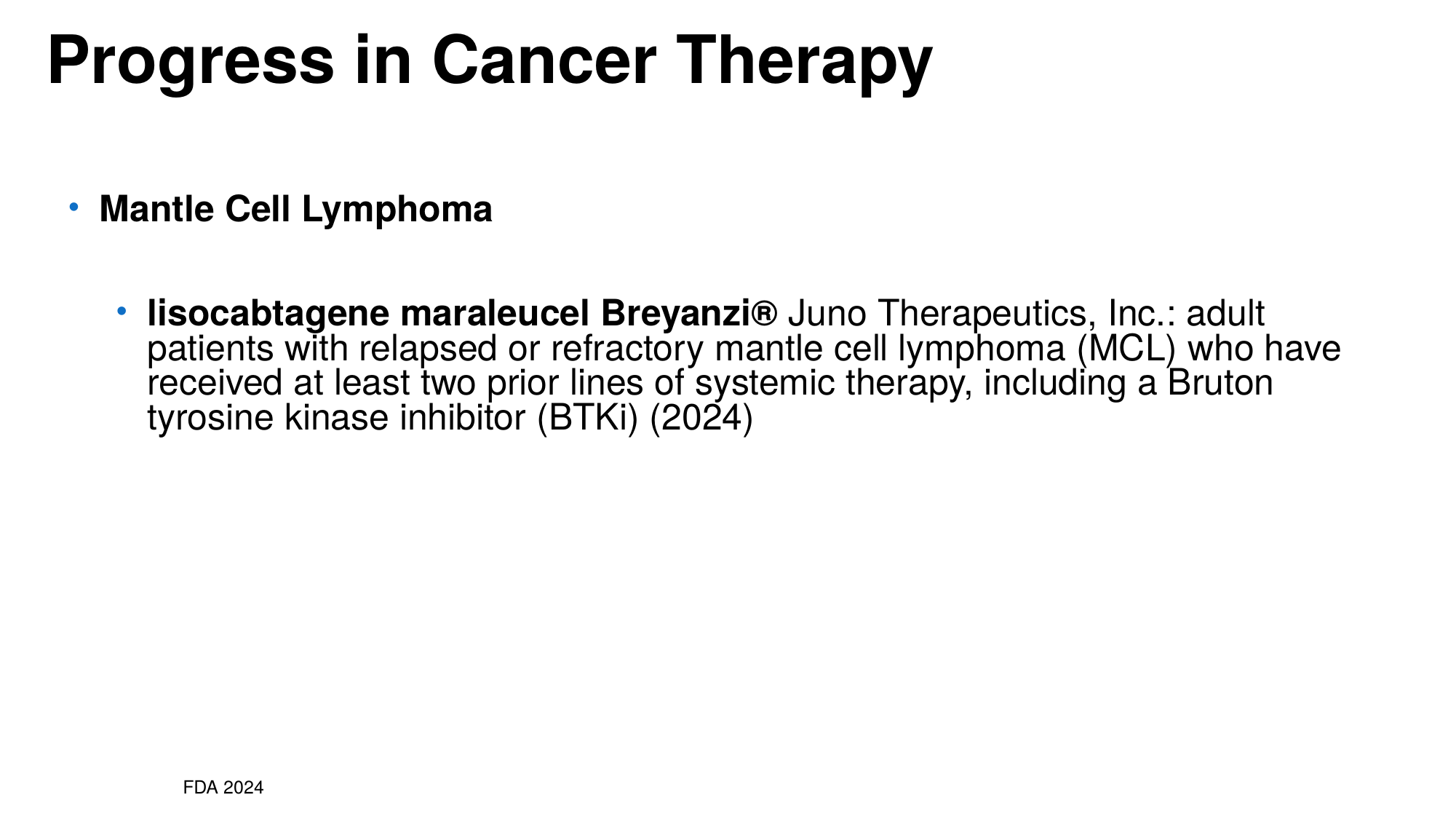

# Progress in Cancer Therapy

Mantle Cell Lymphoma

lisocabtagene maraleucel Breyanzi® Juno Therapeutics, Inc.: adult patients with relapsed or refractory mantle cell lymphoma (MCL) who have received at least two prior lines of systemic therapy, including a Bruton tyrosine kinase inhibitor (BTKi) (2024)

FDA 2024